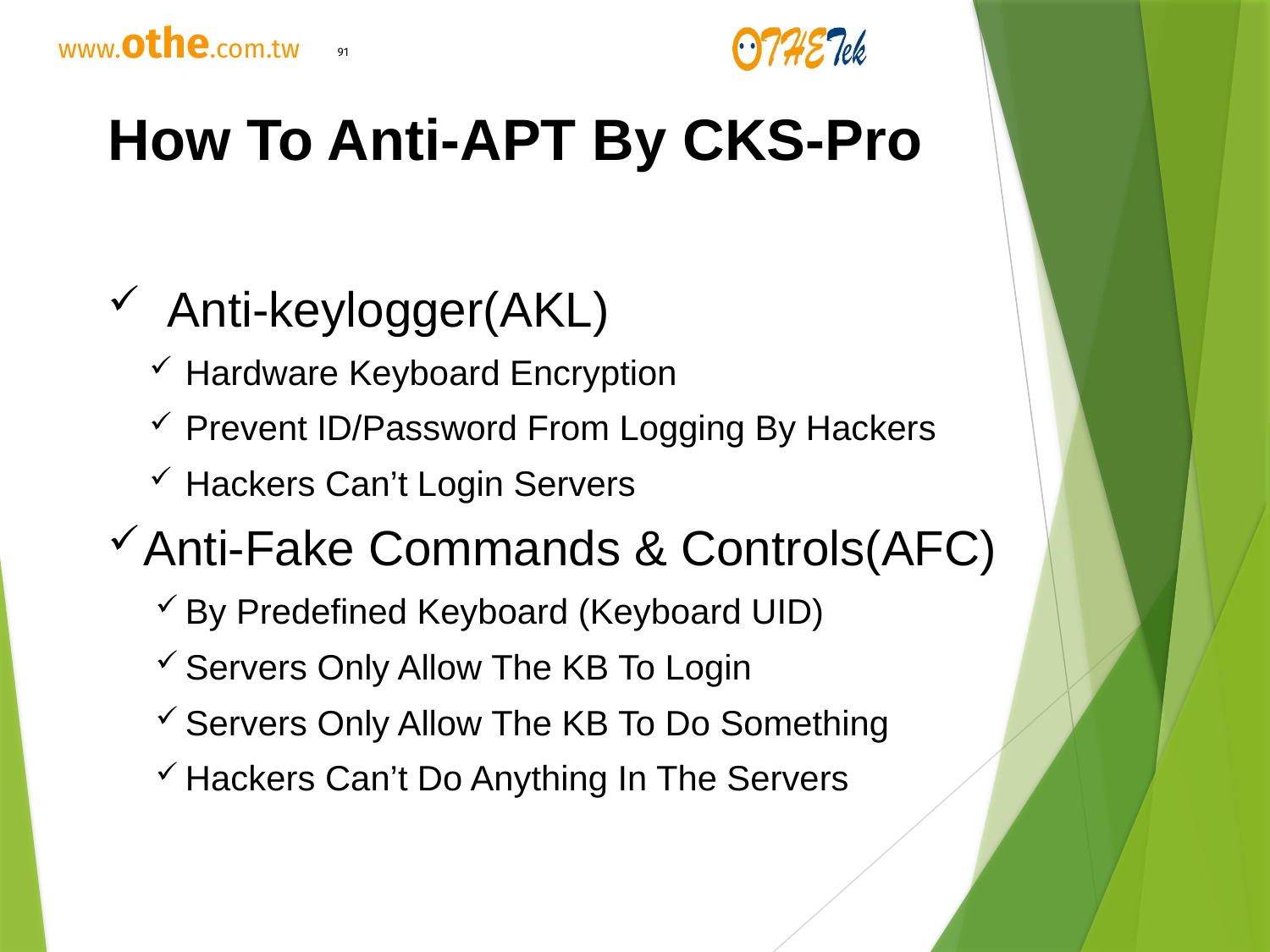

91
# How To Anti-APT By CKS-Pro
Anti-keylogger(AKL)
Hardware Keyboard Encryption
Prevent ID/Password From Logging By Hackers
Hackers Can’t Login Servers
Anti-Fake Commands & Controls(AFC)
By Predefined Keyboard (Keyboard UID)
Servers Only Allow The KB To Login
Servers Only Allow The KB To Do Something
Hackers Can’t Do Anything In The Servers